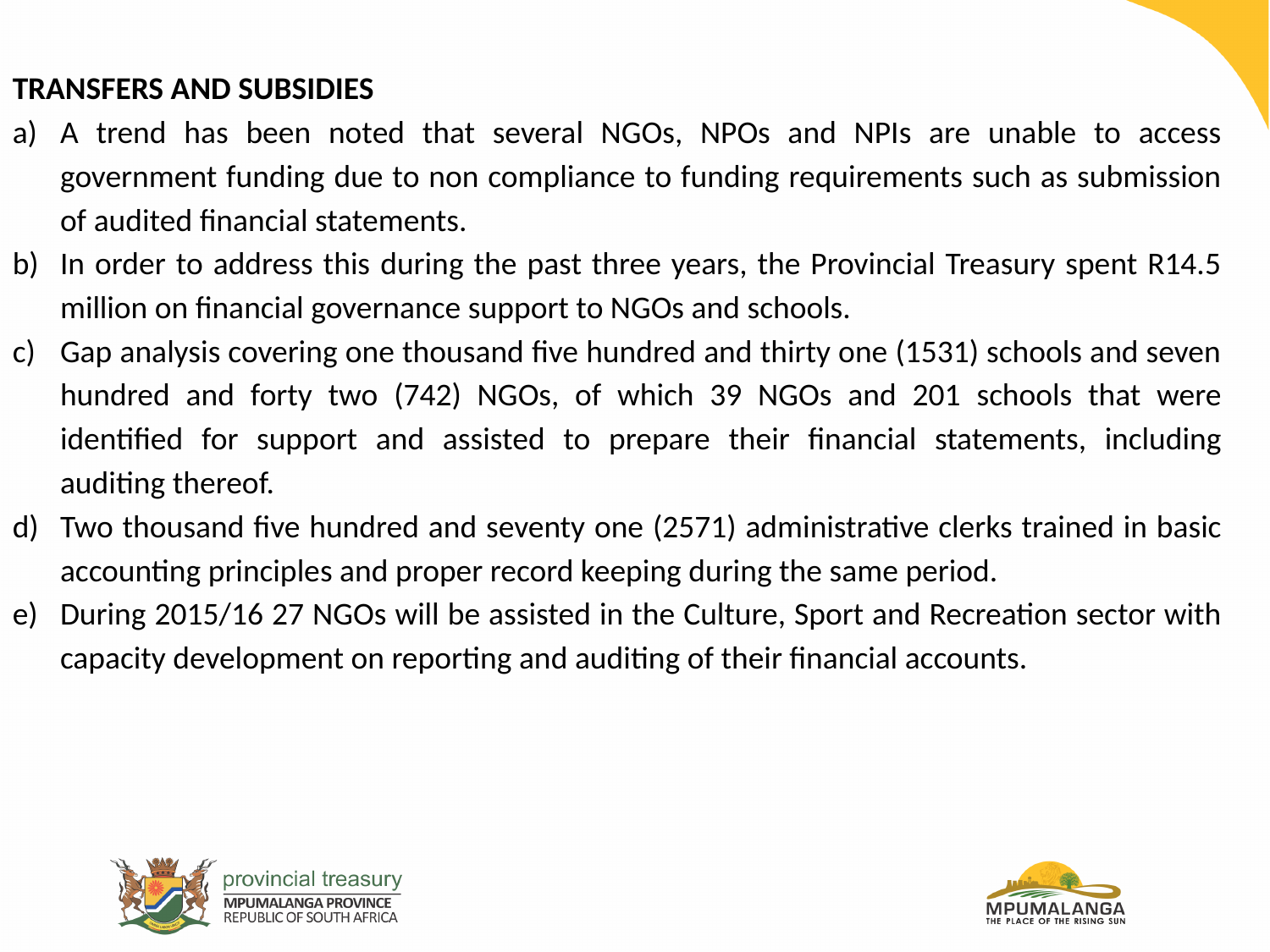

TRANSFERS AND SUBSIDIES
A trend has been noted that several NGOs, NPOs and NPIs are unable to access government funding due to non compliance to funding requirements such as submission of audited financial statements.
In order to address this during the past three years, the Provincial Treasury spent R14.5 million on financial governance support to NGOs and schools.
Gap analysis covering one thousand five hundred and thirty one (1531) schools and seven hundred and forty two (742) NGOs, of which 39 NGOs and 201 schools that were identified for support and assisted to prepare their financial statements, including auditing thereof.
Two thousand five hundred and seventy one (2571) administrative clerks trained in basic accounting principles and proper record keeping during the same period.
During 2015/16 27 NGOs will be assisted in the Culture, Sport and Recreation sector with capacity development on reporting and auditing of their financial accounts.